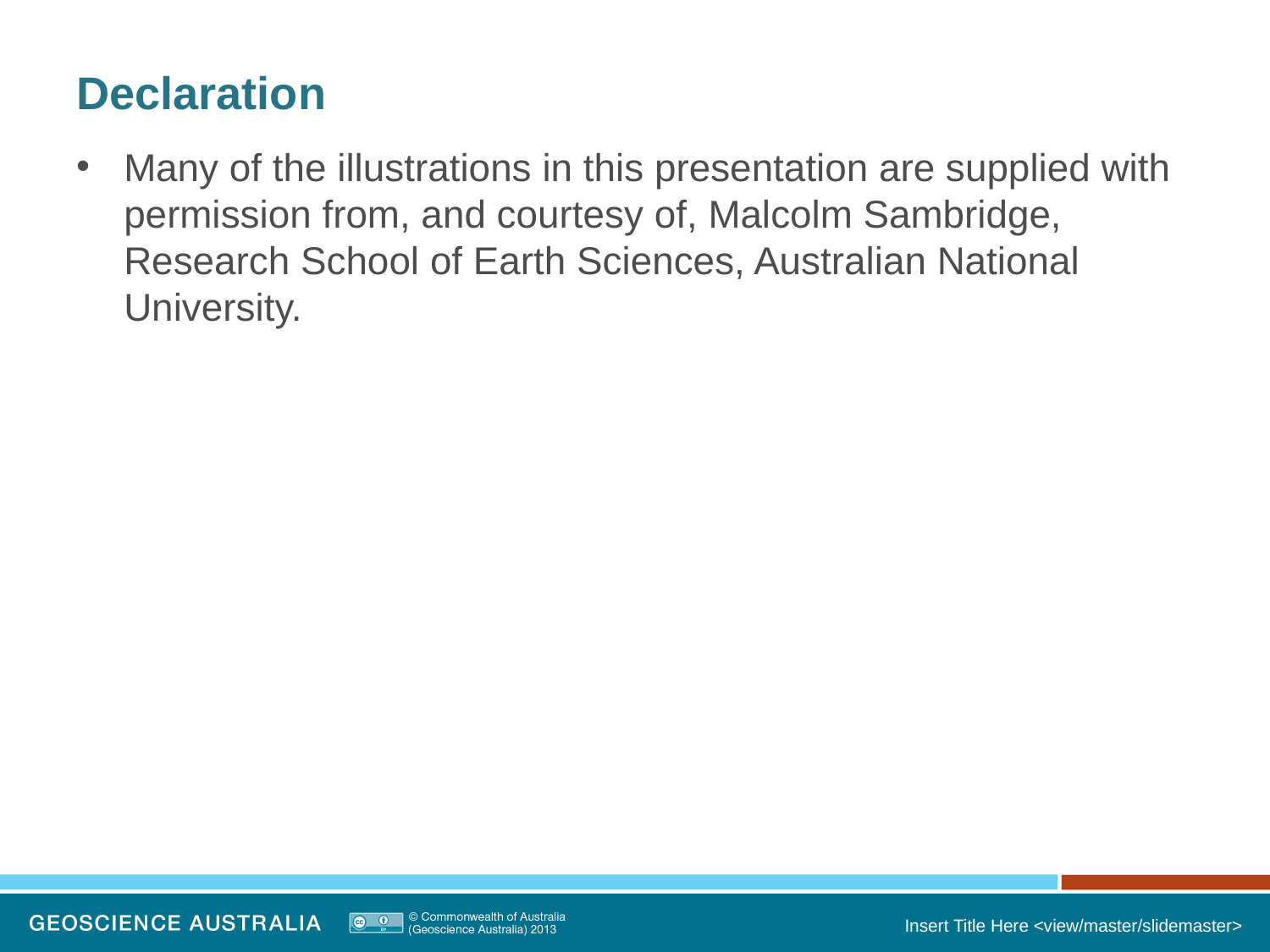

# Declaration
Many of the illustrations in this presentation are supplied with permission from, and courtesy of, Malcolm Sambridge, Research School of Earth Sciences, Australian National University.

Insert Title Here <view/master/slidemaster>